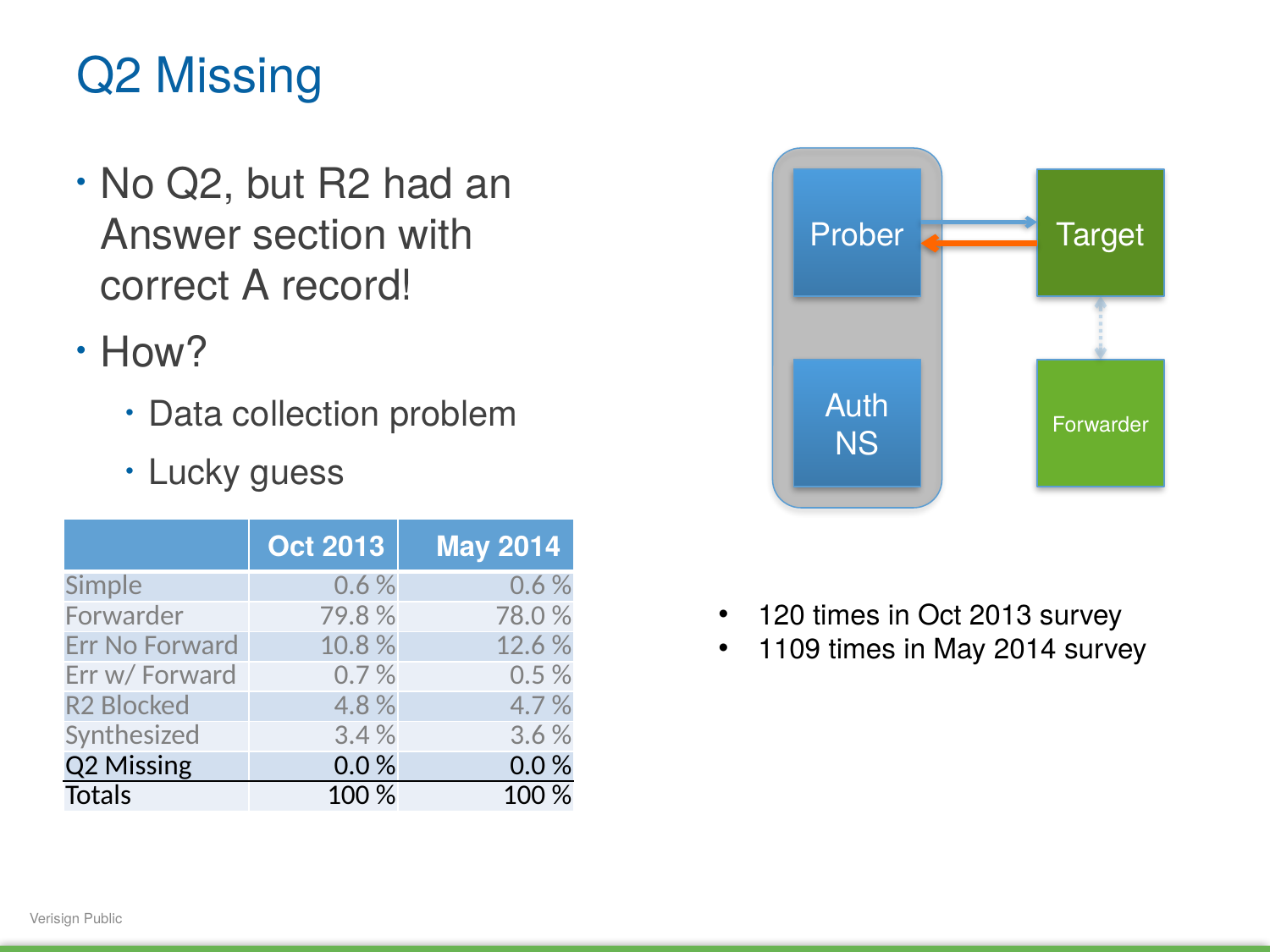

# Q2 Missing

No Q2, but R2 had an Answer section with correct A record!
How?
Data collection problem
Lucky guess

Prober
Target
Auth
NS
Forwarder
|  | Oct 2013 | May 2014 |
| --- | --- | --- |
| Simple | 0.6 % | 0.6 % |
| Forwarder | 79.8 % | 78.0 % |
| Err No Forward | 10.8 % | 12.6 % |
| Err w/ Forward | 0.7 % | 0.5 % |
| R2 Blocked | 4.8 % | 4.7 % |
| Synthesized | 3.4 % | 3.6 % |
| Q2 Missing | 0.0 % | 0.0 % |
| Totals | 100 % | 100 % |
120 times in Oct 2013 survey
1109 times in May 2014 survey